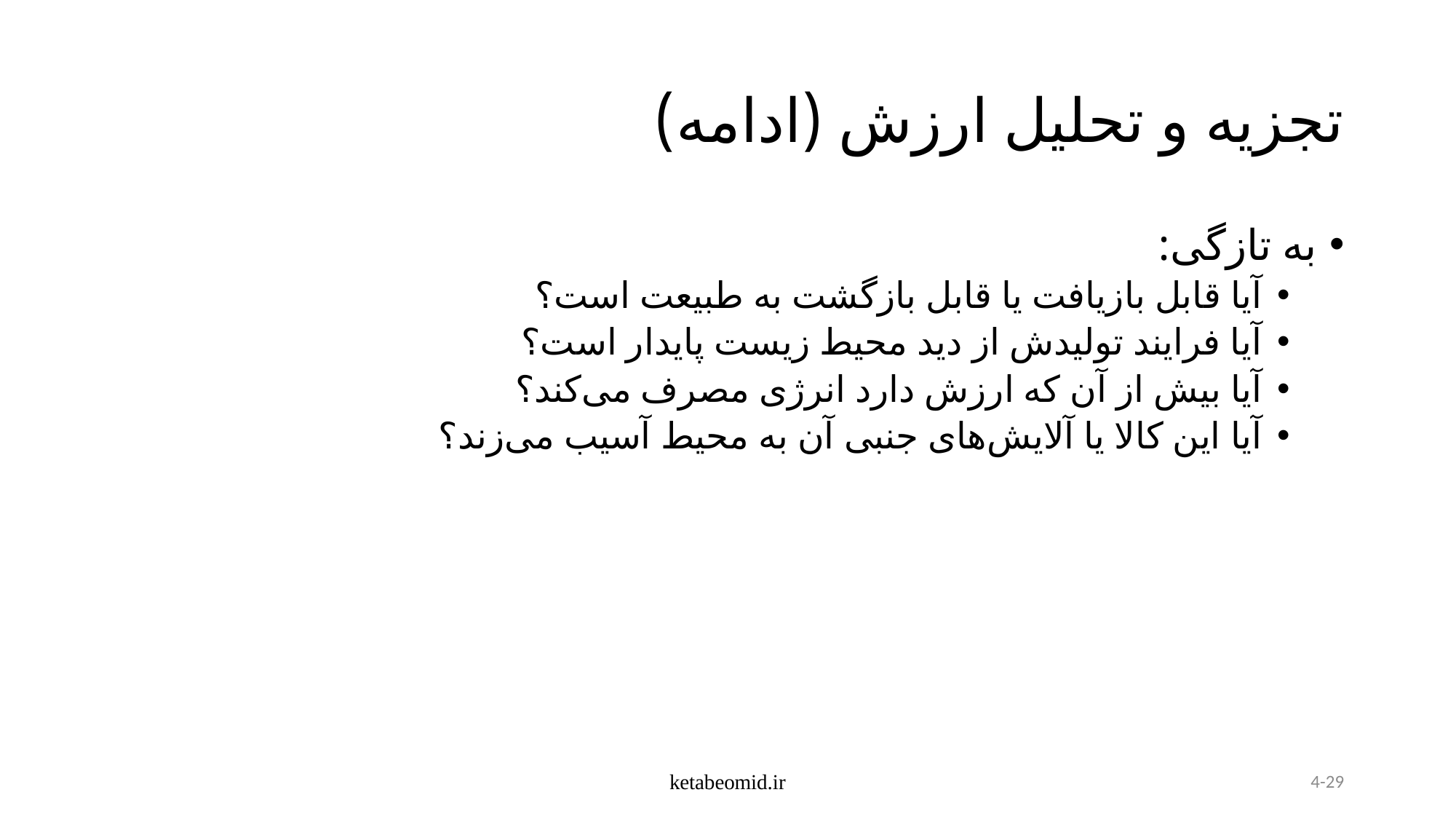

# تجزیه و تحلیل ارزش (ادامه)
به تازگی:
آیا قابل بازیافت یا قابل بازگشت به طبیعت است؟
آیا فرایند تولیدش از دید محیط زیست پایدار است؟
آیا بیش از آن که ارزش دارد انرژی مصرف می‌کند؟
آیا این کالا یا آلایش‌های جنبی آن به محیط آسیب می‌زند؟
ketabeomid.ir
4-29